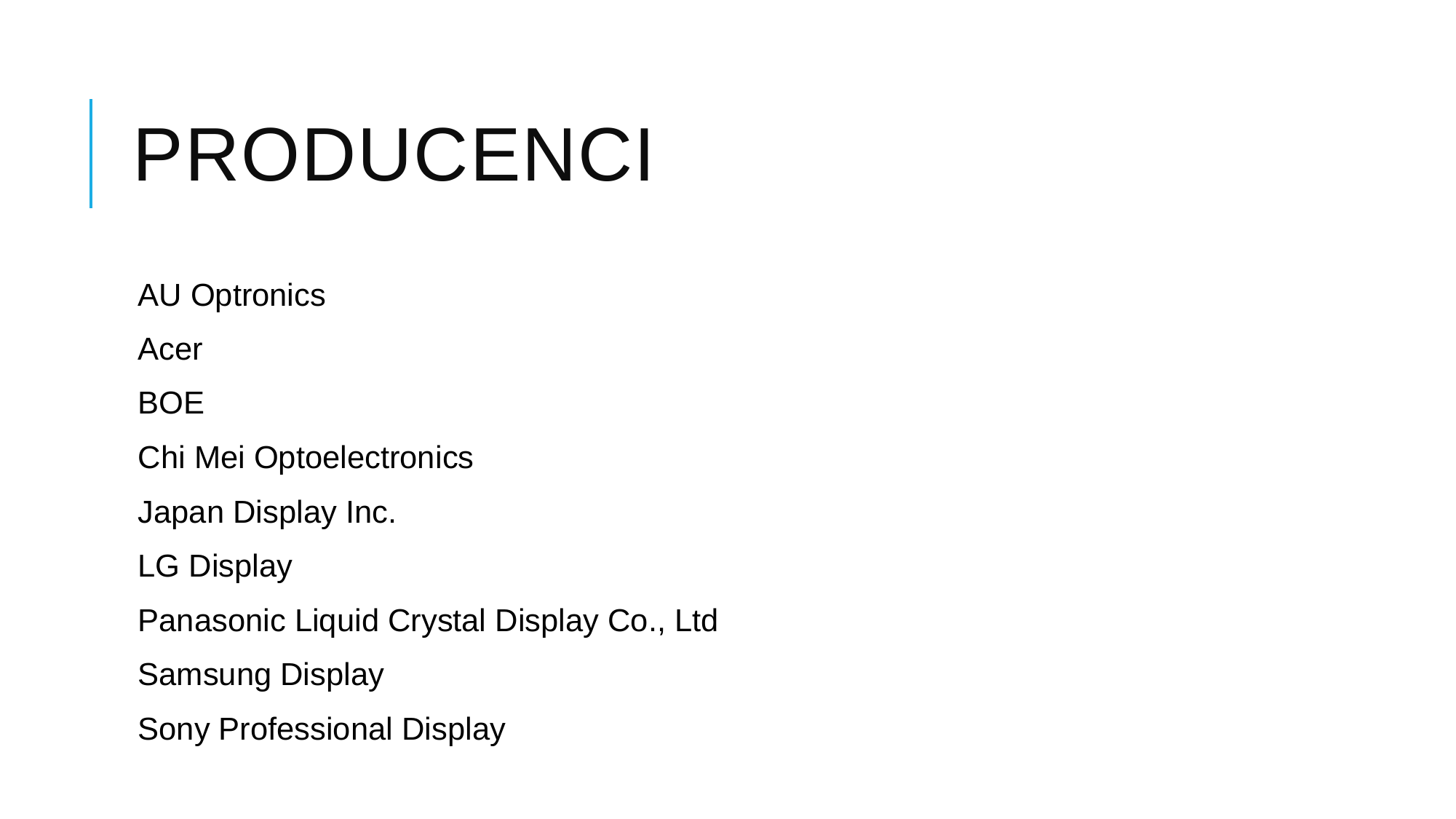

# Producenci
AU Optronics
Acer
BOE
Chi Mei Optoelectronics
Japan Display Inc.
LG Display
Panasonic Liquid Crystal Display Co., Ltd
Samsung Display
Sony Professional Display